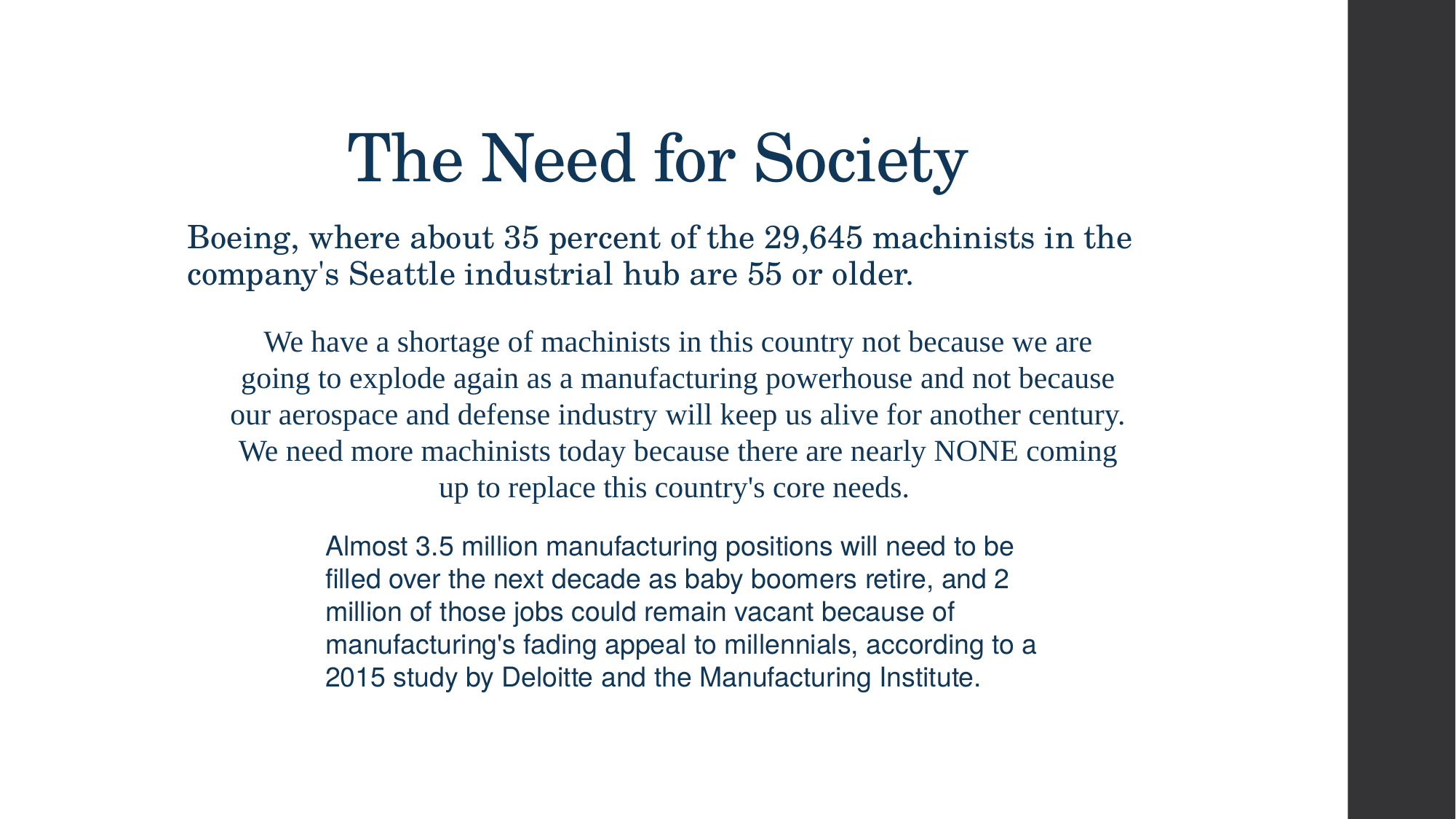

# The Need for Society
Boeing, where about 35 percent of the 29,645 machinists in the company's Seattle industrial hub are 55 or older.
We have a shortage of machinists in this country not because we are going to explode again as a manufacturing powerhouse and not because our aerospace and defense industry will keep us alive for another century. We need more machinists today because there are nearly NONE coming up to replace this country's core needs.
Almost 3.5 million manufacturing positions will need to be filled over the next decade as baby boomers retire, and 2 million of those jobs could remain vacant because of manufacturing's fading appeal to millennials, according to a 2015 study by Deloitte and the Manufacturing Institute.